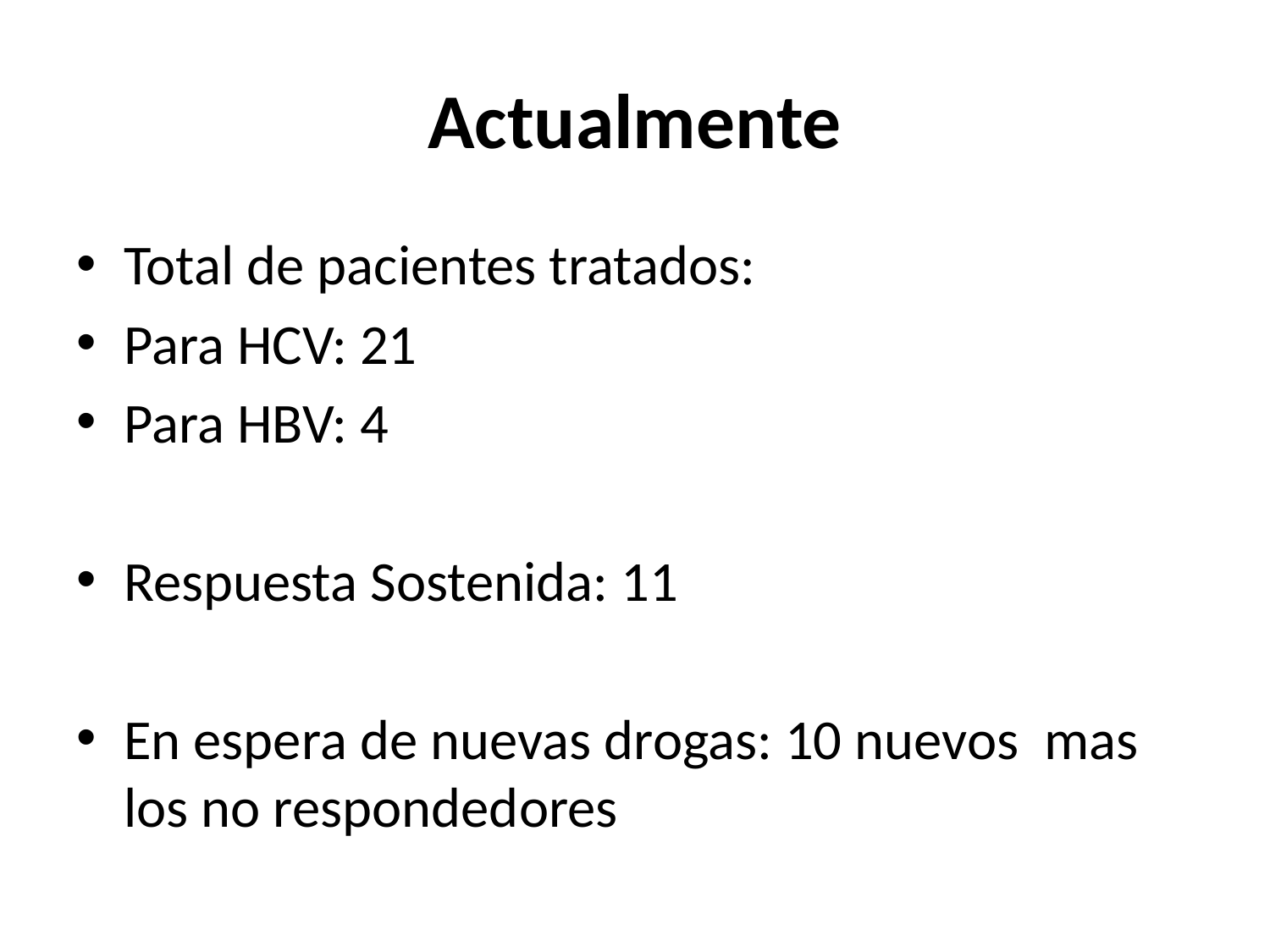

# Actualmente
Total de pacientes tratados:
Para HCV: 21
Para HBV: 4

Respuesta Sostenida: 11

En espera de nuevas drogas: 10 nuevos  mas los no respondedores